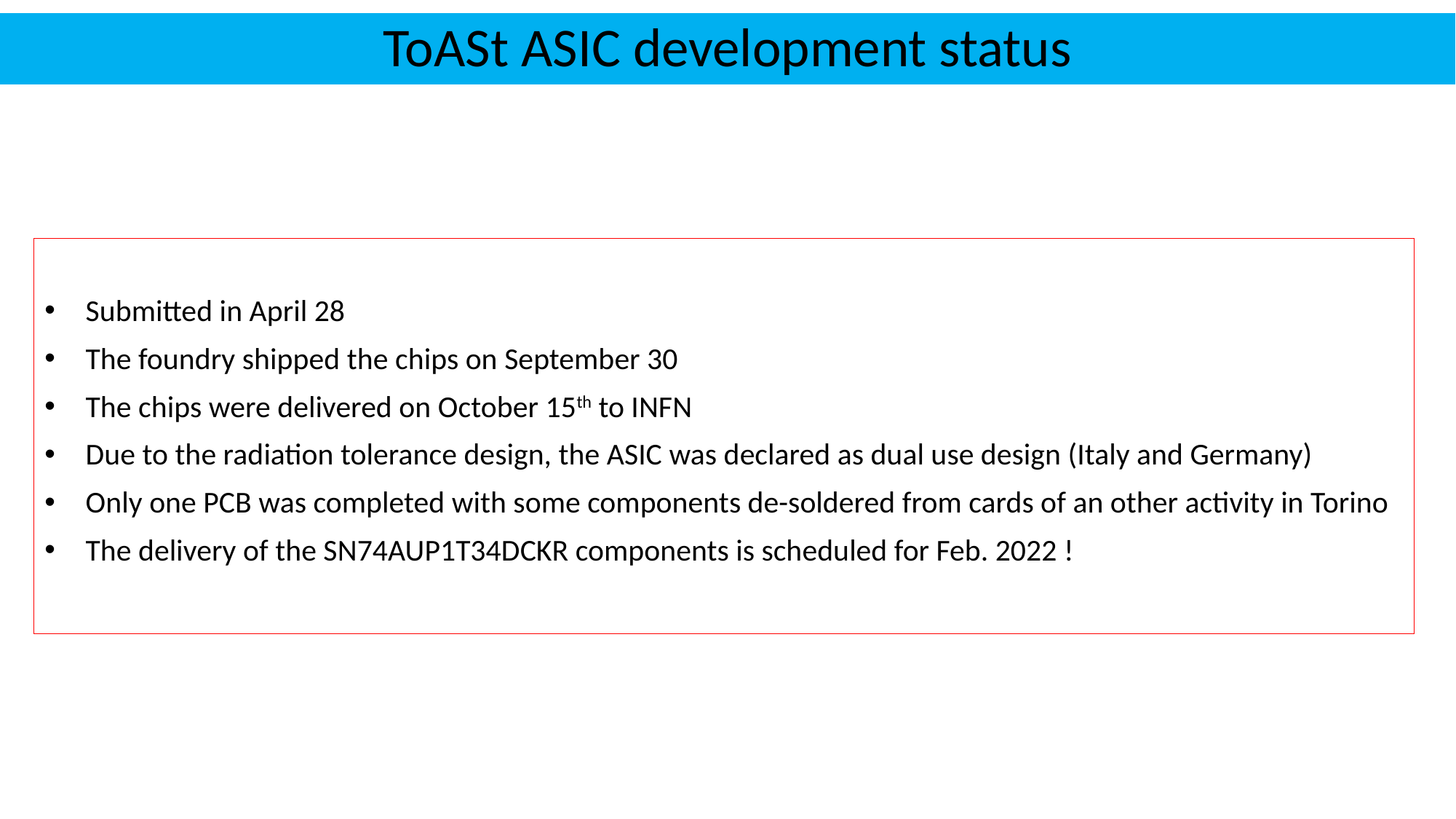

# ToASt ASIC development status

Submitted in April 28
The foundry shipped the chips on September 30
The chips were delivered on October 15th to INFN
Due to the radiation tolerance design, the ASIC was declared as dual use design (Italy and Germany)
Only one PCB was completed with some components de-soldered from cards of an other activity in Torino
The delivery of the SN74AUP1T34DCKR components is scheduled for Feb. 2022 !